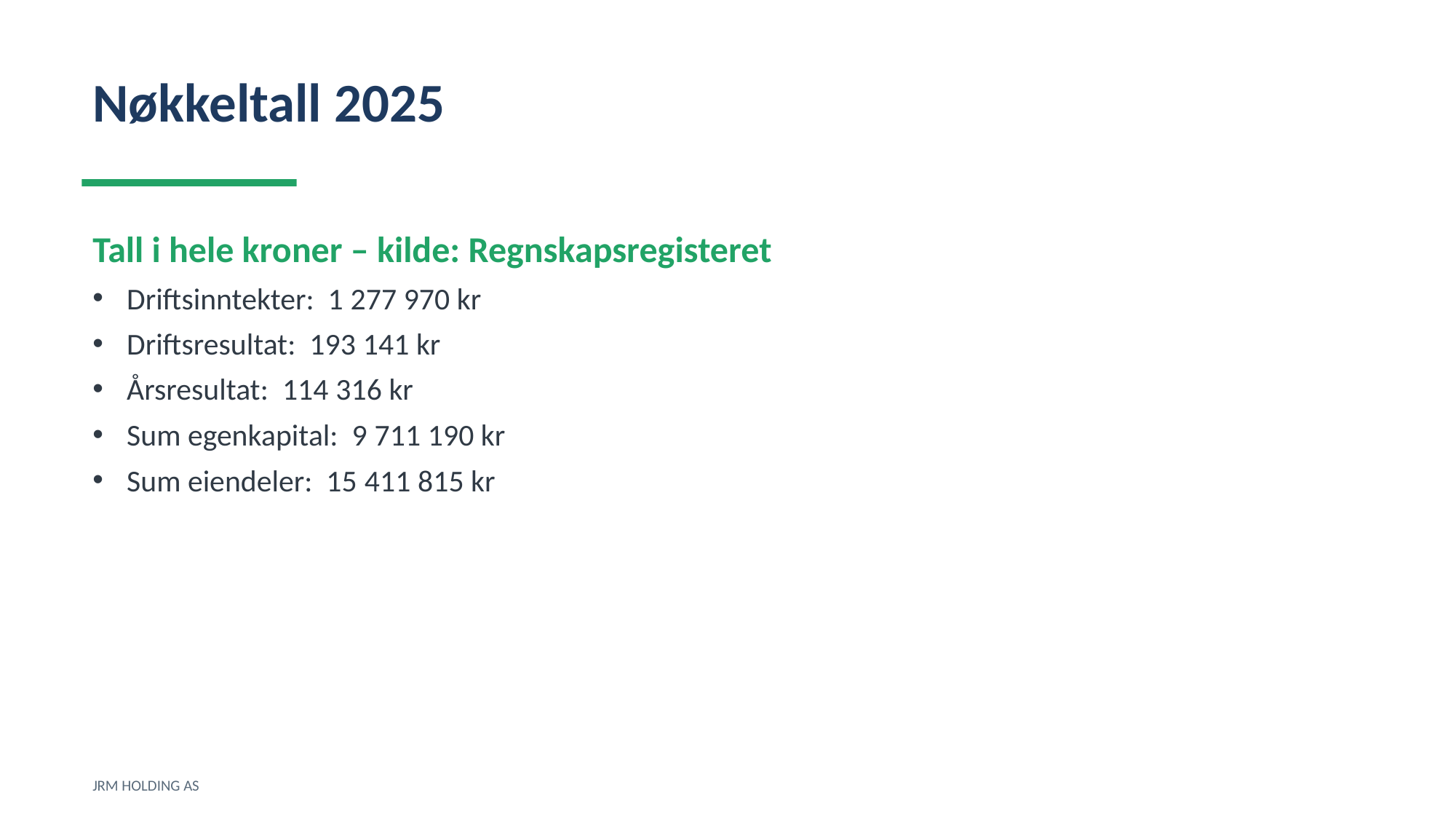

Nøkkeltall 2025

Tall i hele kroner – kilde: Regnskapsregisteret
Driftsinntekter:  1 277 970 kr
Driftsresultat:  193 141 kr
Årsresultat:  114 316 kr
Sum egenkapital:  9 711 190 kr
Sum eiendeler:  15 411 815 kr
JRM HOLDING AS